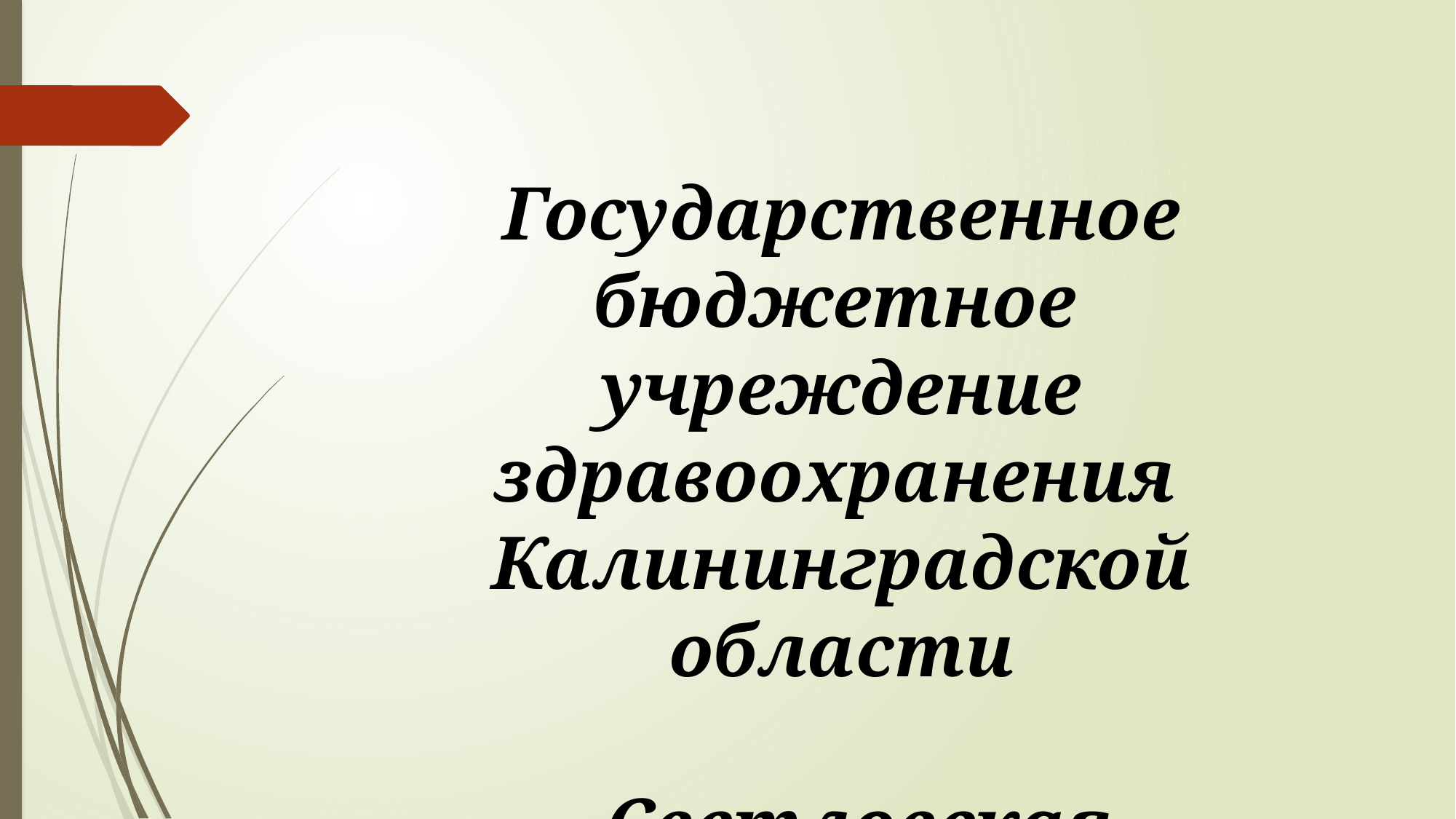

# Государственное бюджетное учреждение здравоохранения Калининградской области «Светловская центральная районная больница»